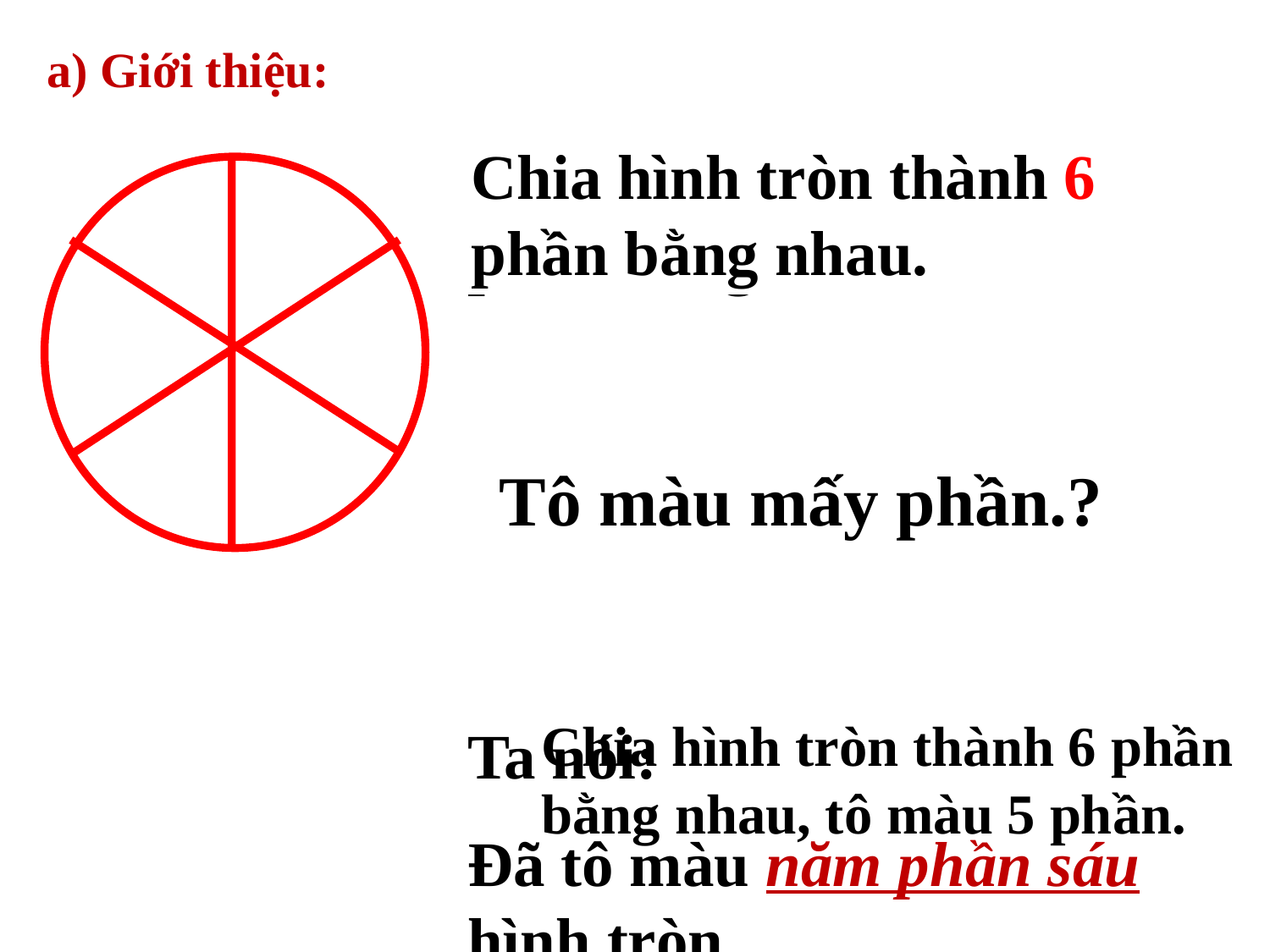

a) Giới thiệu:
Chia hình tròn thành 6 phần bằng nhau.
Chia hình tròn thành mấy phần bằng nhau?

Tô màu mấy phần.?
Chia hình tròn thành 6 phần bằng nhau, tô màu 5 phần.
Ta nói:
Đã tô màu năm phần sáu hình tròn.